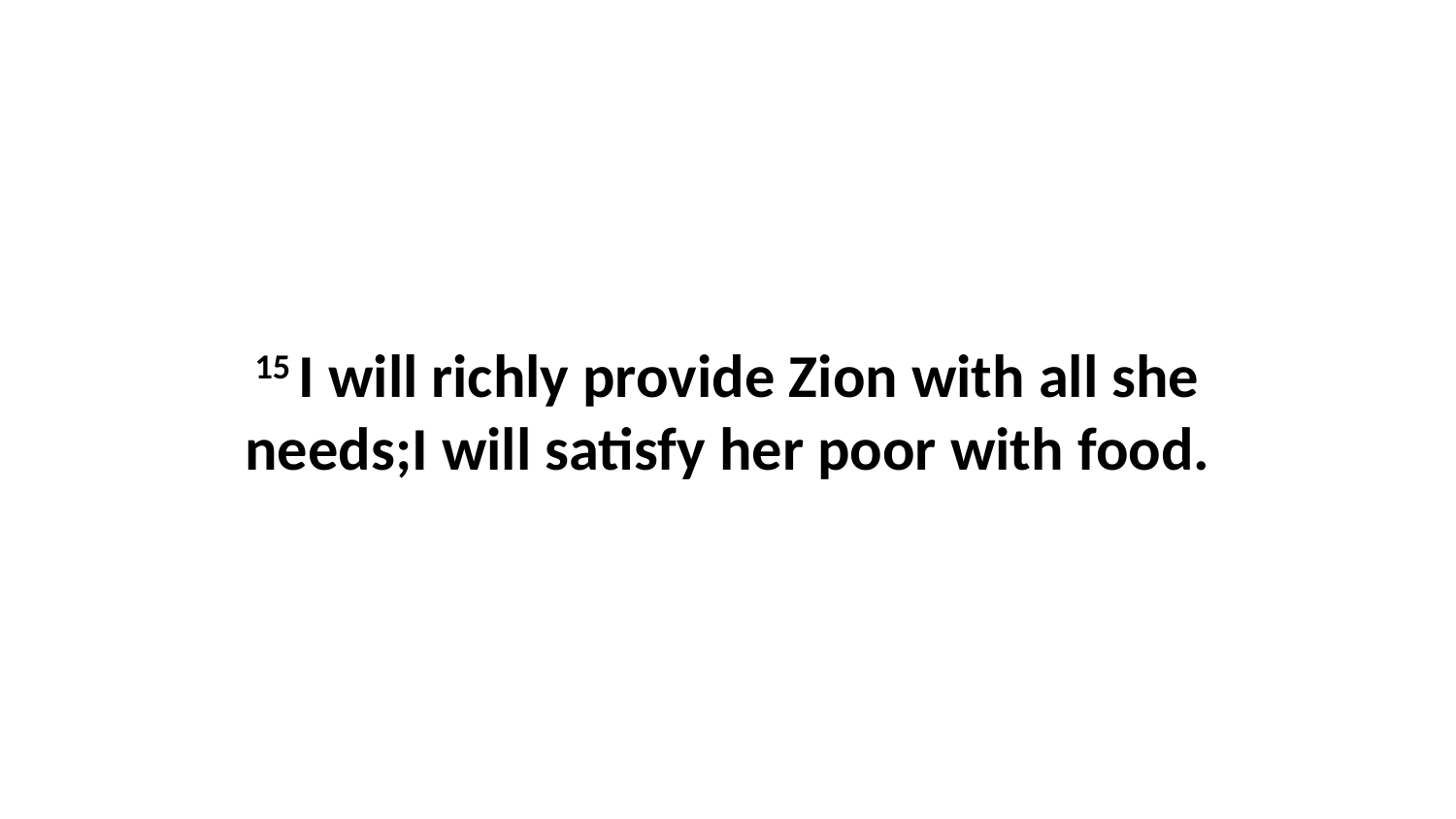

15 I will richly provide Zion with all she needs;I will satisfy her poor with food.